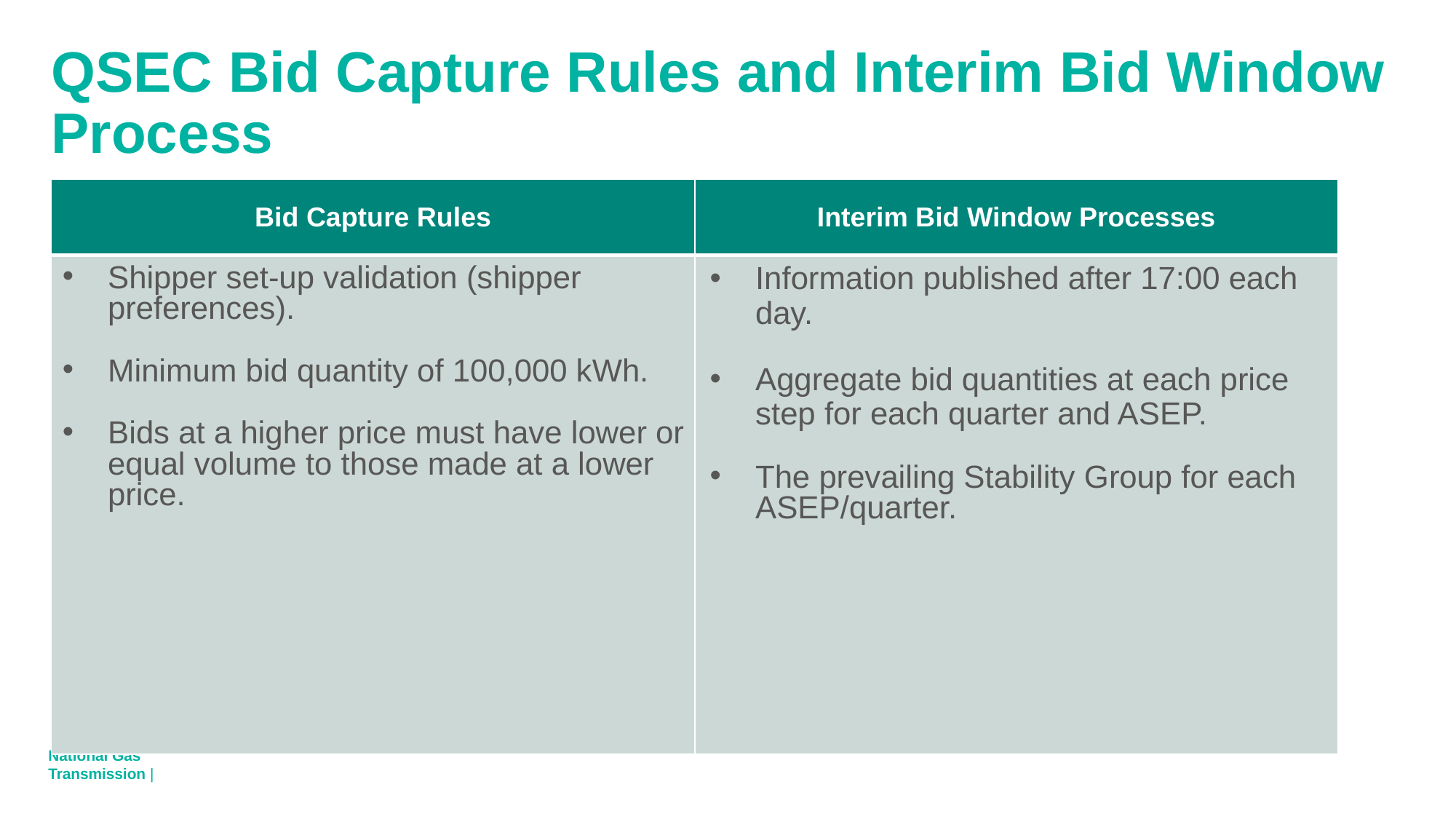

# QSEC Bid Capture Rules and Interim Bid Window Process
| Bid Capture Rules | Interim Bid Window Processes |
| --- | --- |
|  |  |
Information published after 17:00 each day.
Aggregate bid quantities at each price step for each quarter and ASEP.
The prevailing Stability Group for each ASEP/quarter.
Shipper set-up validation (shipper preferences).
Minimum bid quantity of 100,000 kWh.
Bids at a higher price must have lower or equal volume to those made at a lower price.